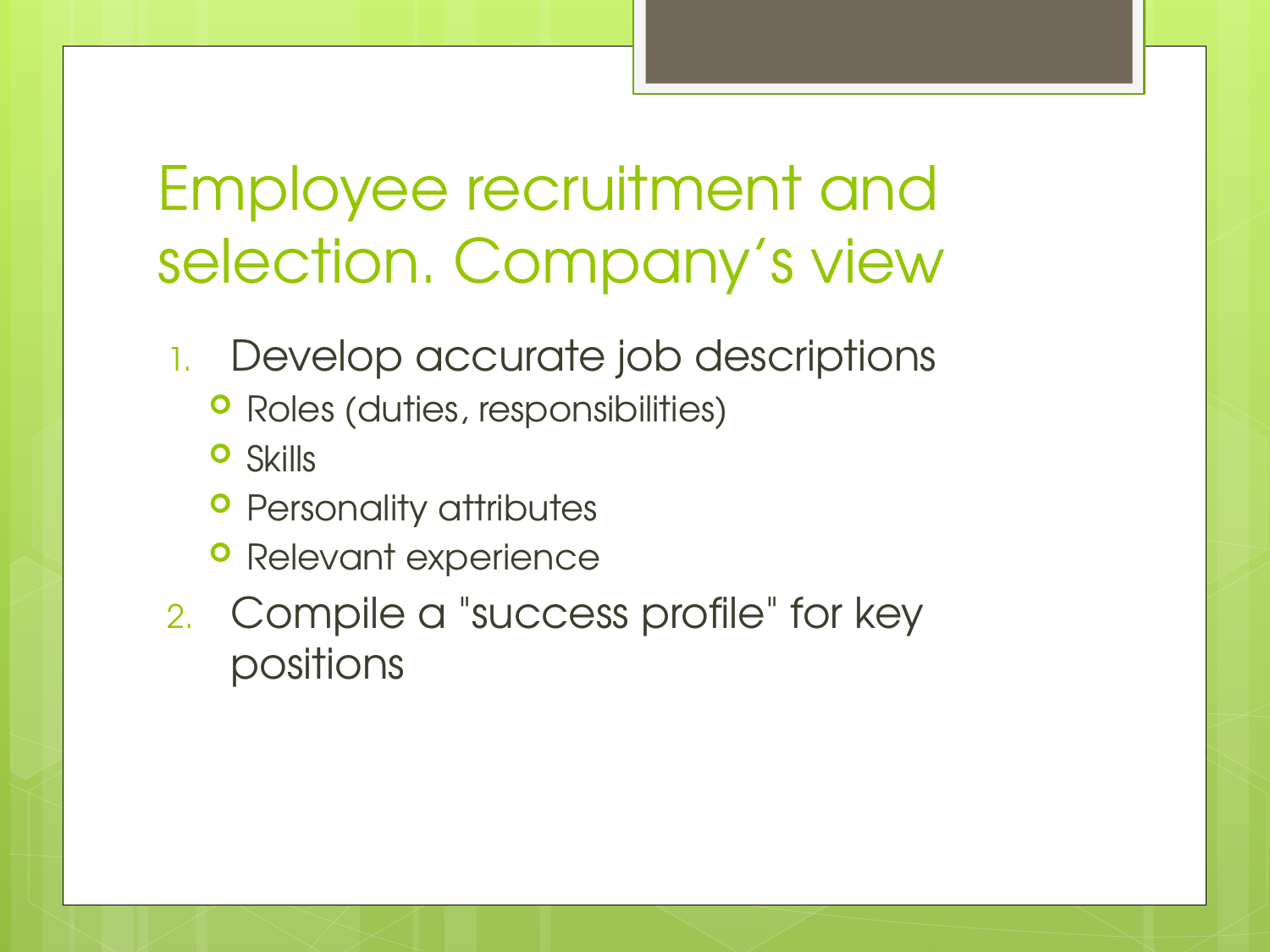

# Employee recruitment and selection. Company’s view
Develop accurate job descriptions
Roles (duties, responsibilities)
Skills
Personality attributes
Relevant experience
Compile a "success profile" for key positions